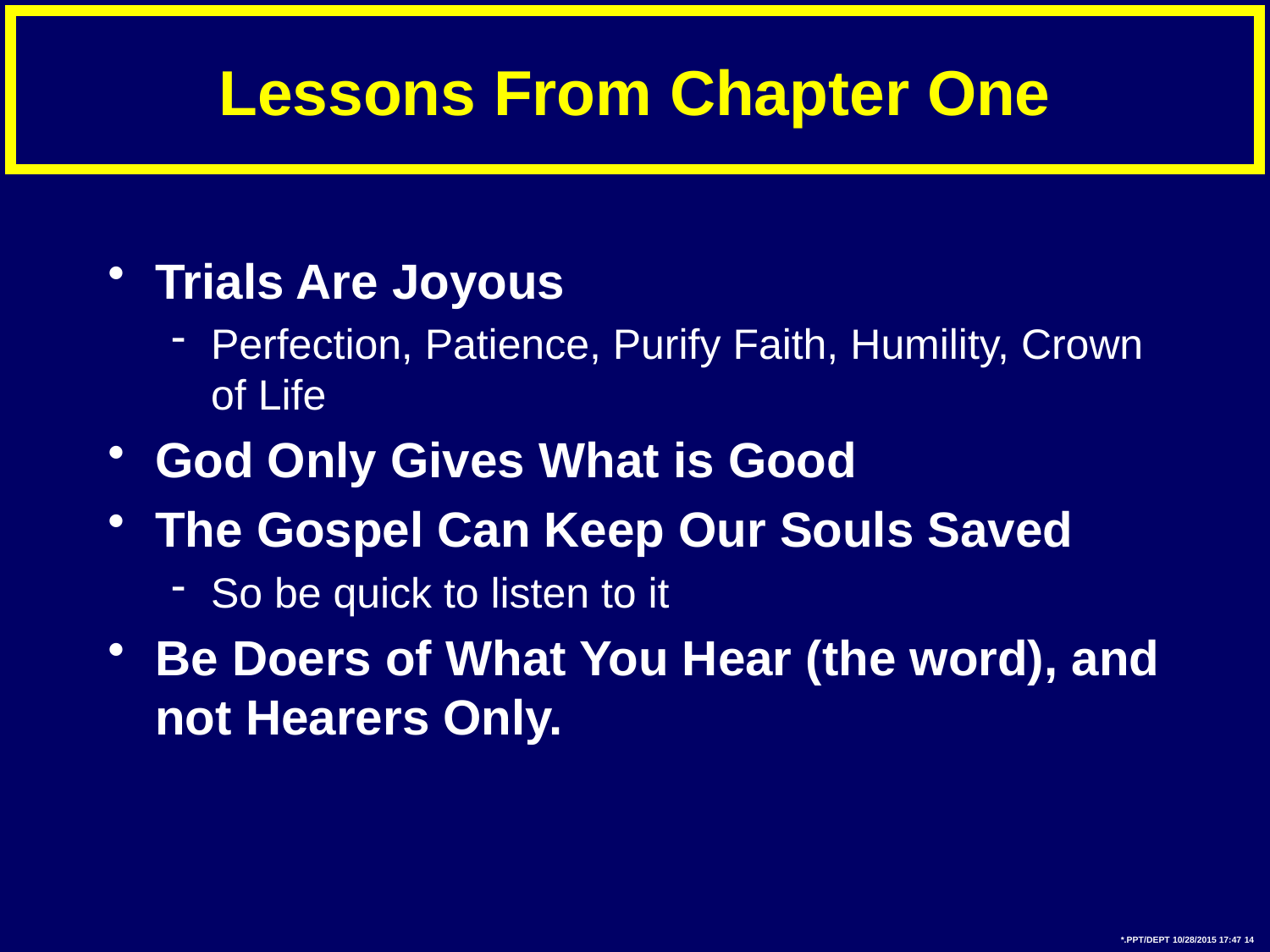

# Lessons From Chapter One
Trials Are Joyous
Perfection, Patience, Purify Faith, Humility, Crown of Life
God Only Gives What is Good
The Gospel Can Keep Our Souls Saved
So be quick to listen to it
Be Doers of What You Hear (the word), and not Hearers Only.